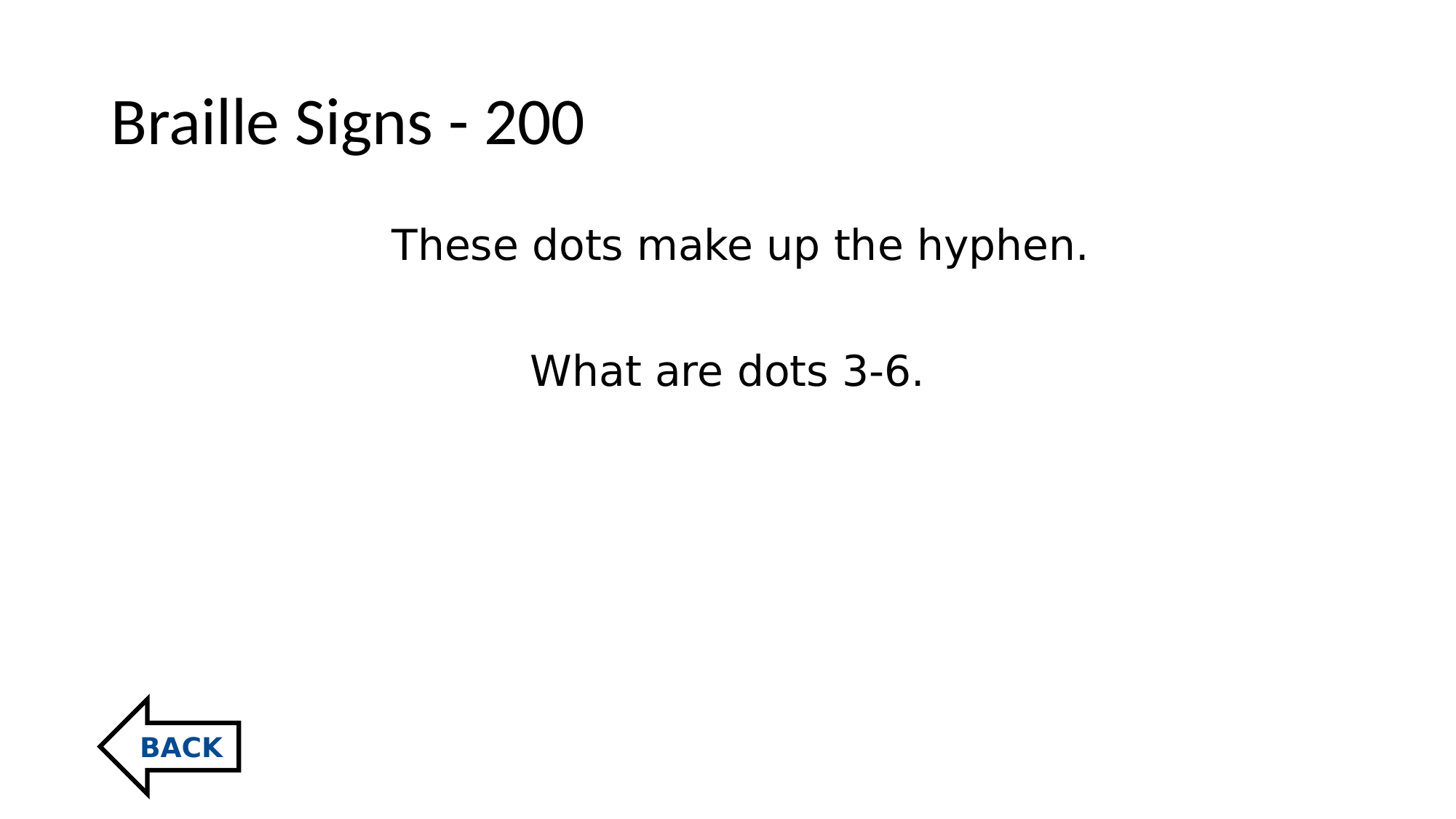

# Braille Signs - 200
These dots make up the hyphen.
What are dots 3-6.